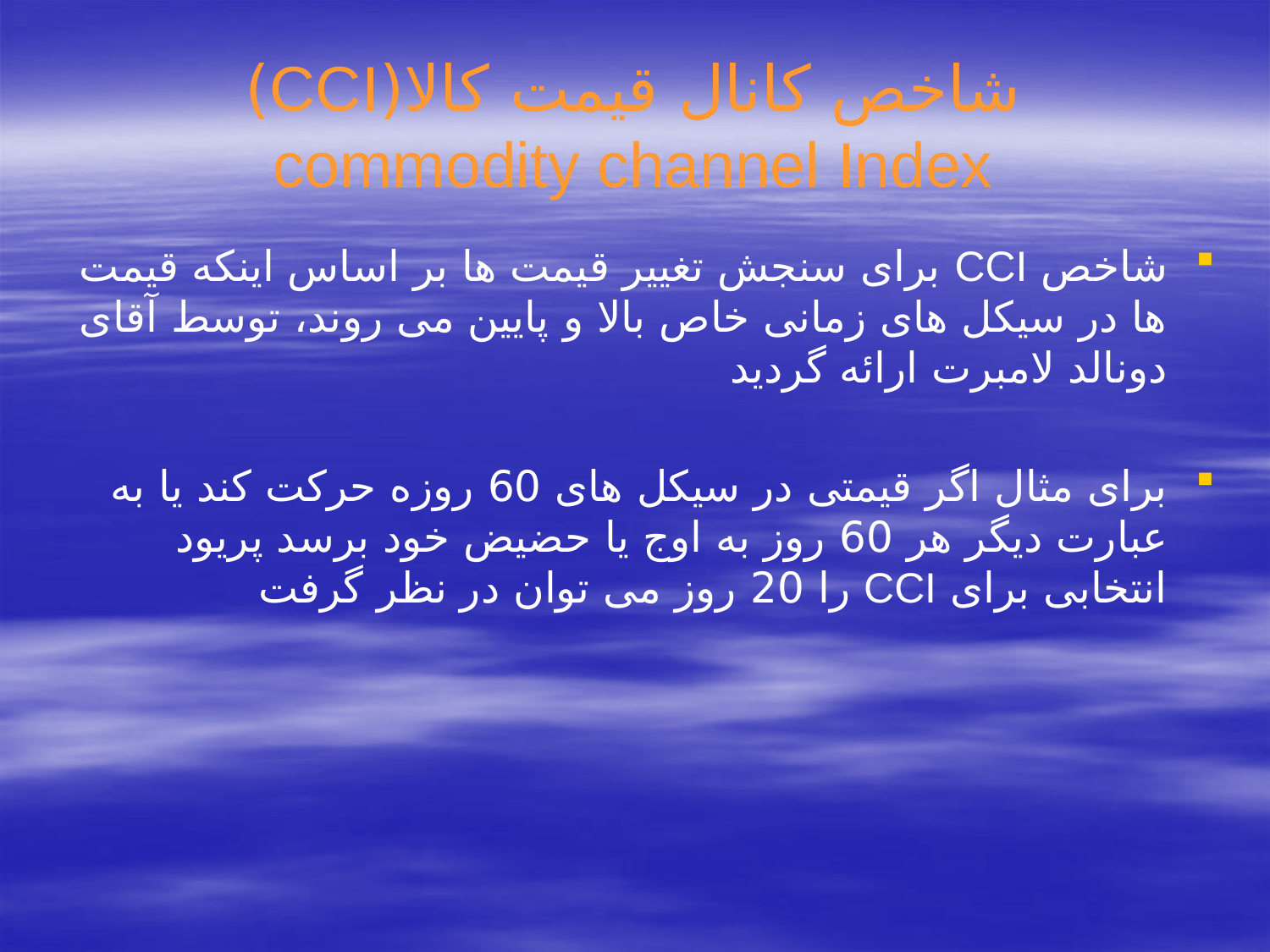

# شاخص کانال قیمت کالا(CCI) commodity channel Index
شاخص CCI برای سنجش تغییر قیمت ها بر اساس اینکه قیمت ها در سیکل های زمانی خاص بالا و پایین می روند، توسط آقای دونالد لامبرت ارائه گردید

برای مثال اگر قیمتی در سیکل های 60 روزه حرکت کند یا به عبارت دیگر هر 60 روز به اوج یا حضیض خود برسد پریود انتخابی برای CCI را 20 روز می توان در نظر گرفت